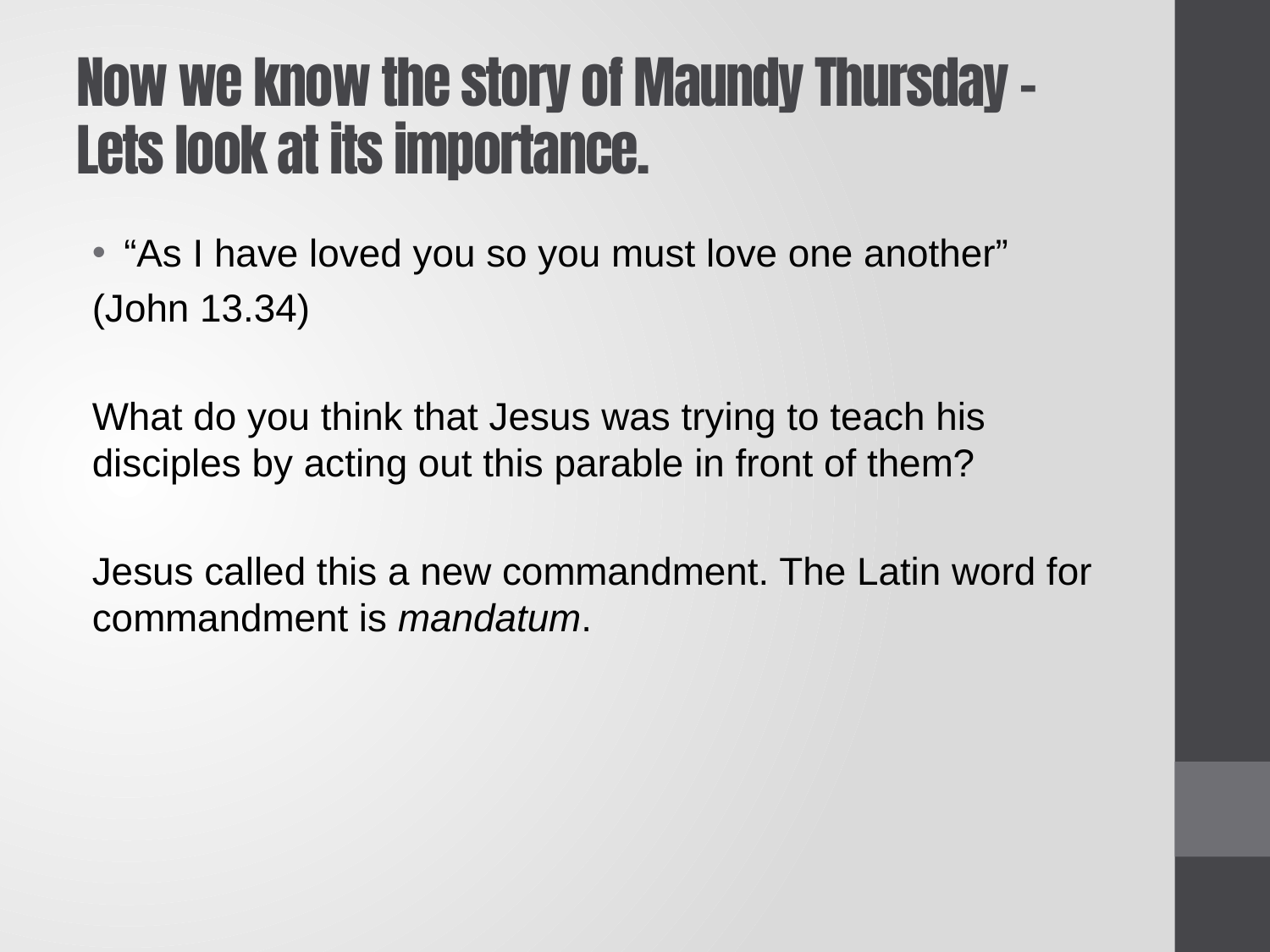

# Now we know the story of Maundy Thursday – Lets look at its importance.
“As I have loved you so you must love one another”
(John 13.34)

What do you think that Jesus was trying to teach his disciples by acting out this parable in front of them?

Jesus called this a new commandment. The Latin word for commandment is mandatum.